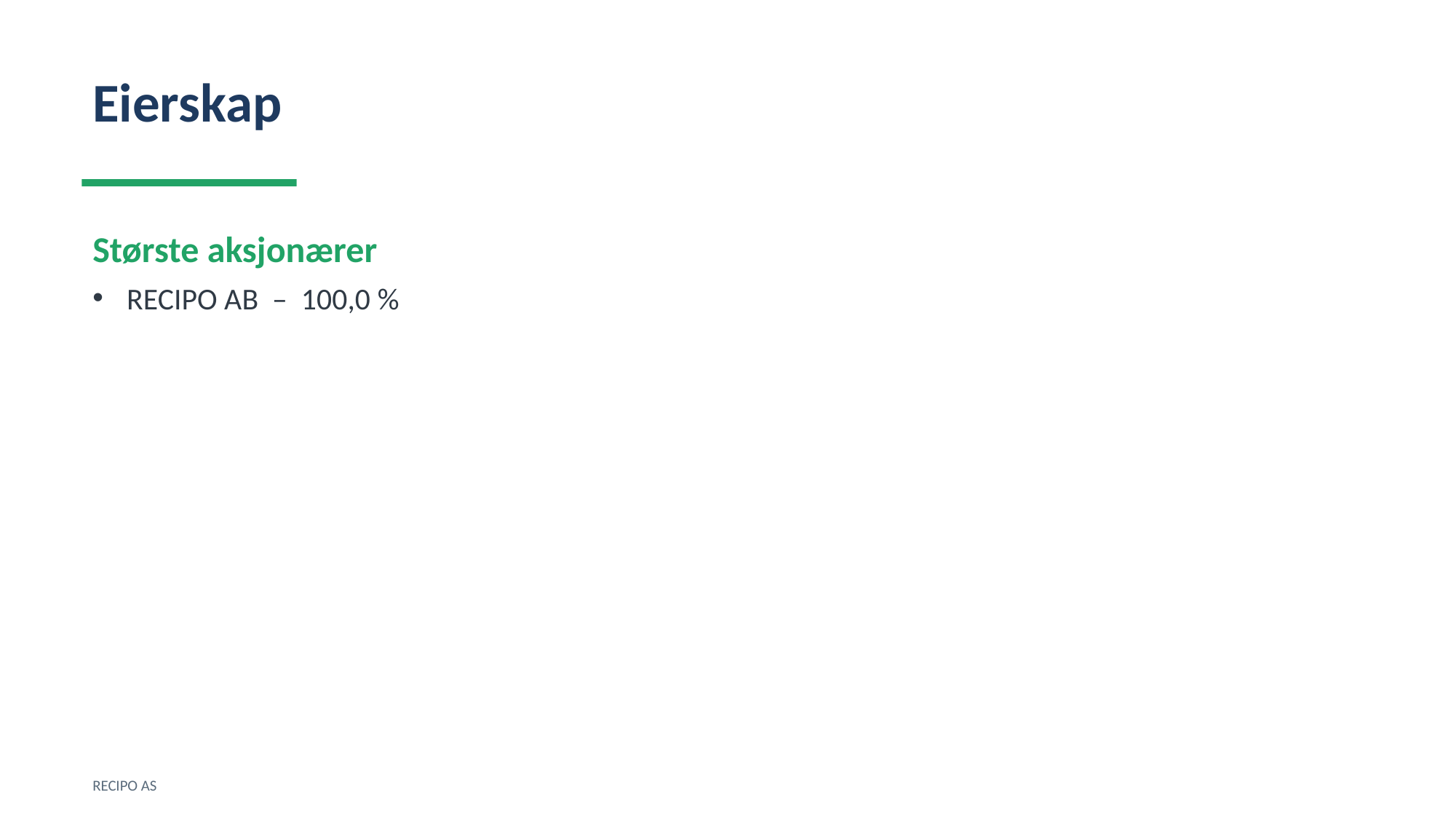

Eierskap

Største aksjonærer
RECIPO AB  –  100,0 %
RECIPO AS